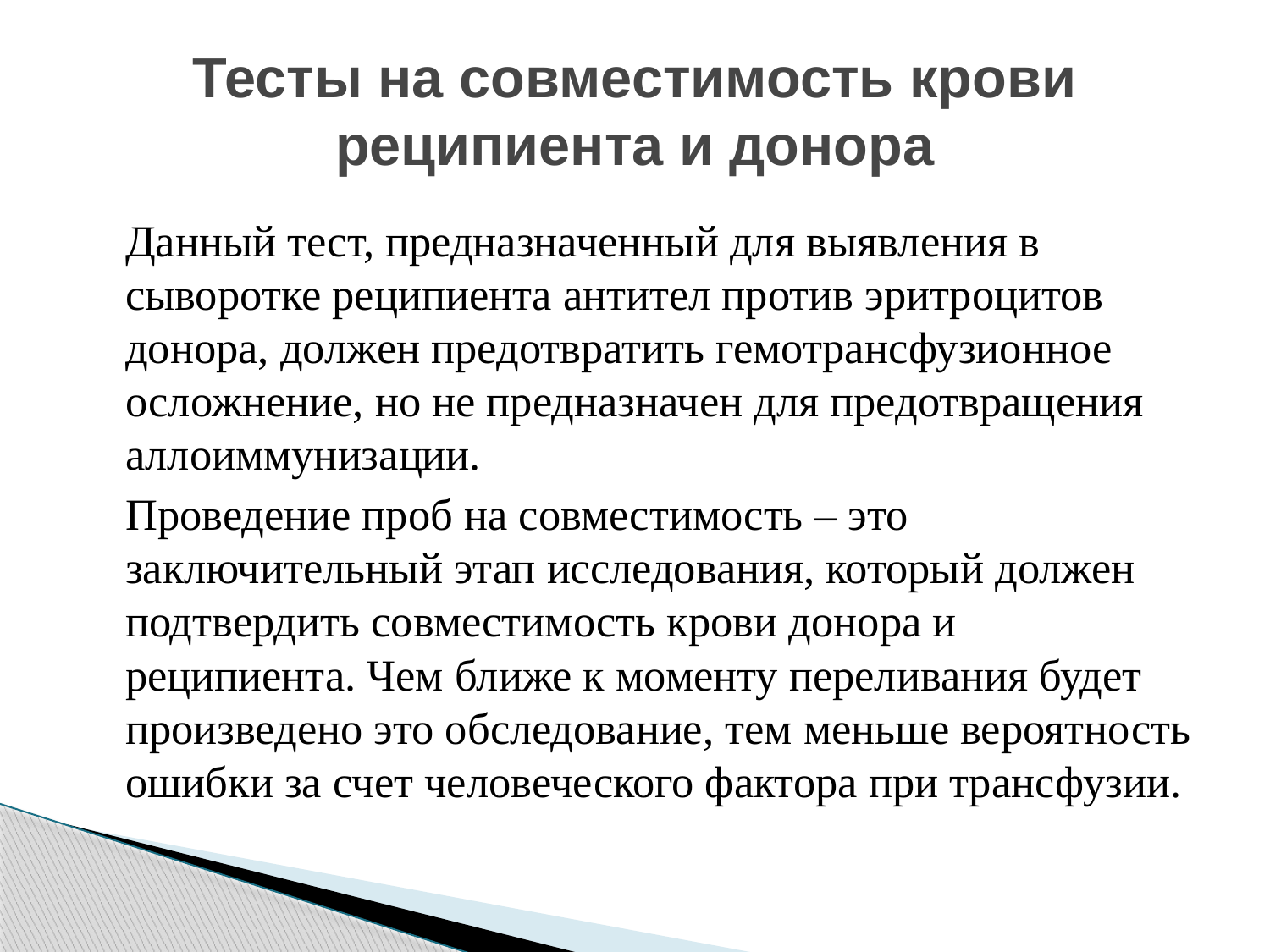

# Тесты на совместимость крови реципиента и донора
		Данный тест, предназначенный для выявления в сыворотке реципиента антител против эритроцитов донора, должен предотвратить гемотрансфузионное осложнение, но не предназначен для предотвращения аллоиммунизации.
		Проведение проб на совместимость – это заключительный этап исследования, который должен подтвердить совместимость крови донора и реципиента. Чем ближе к моменту переливания будет произведено это обследование, тем меньше вероятность ошибки за счет человеческого фактора при трансфузии.